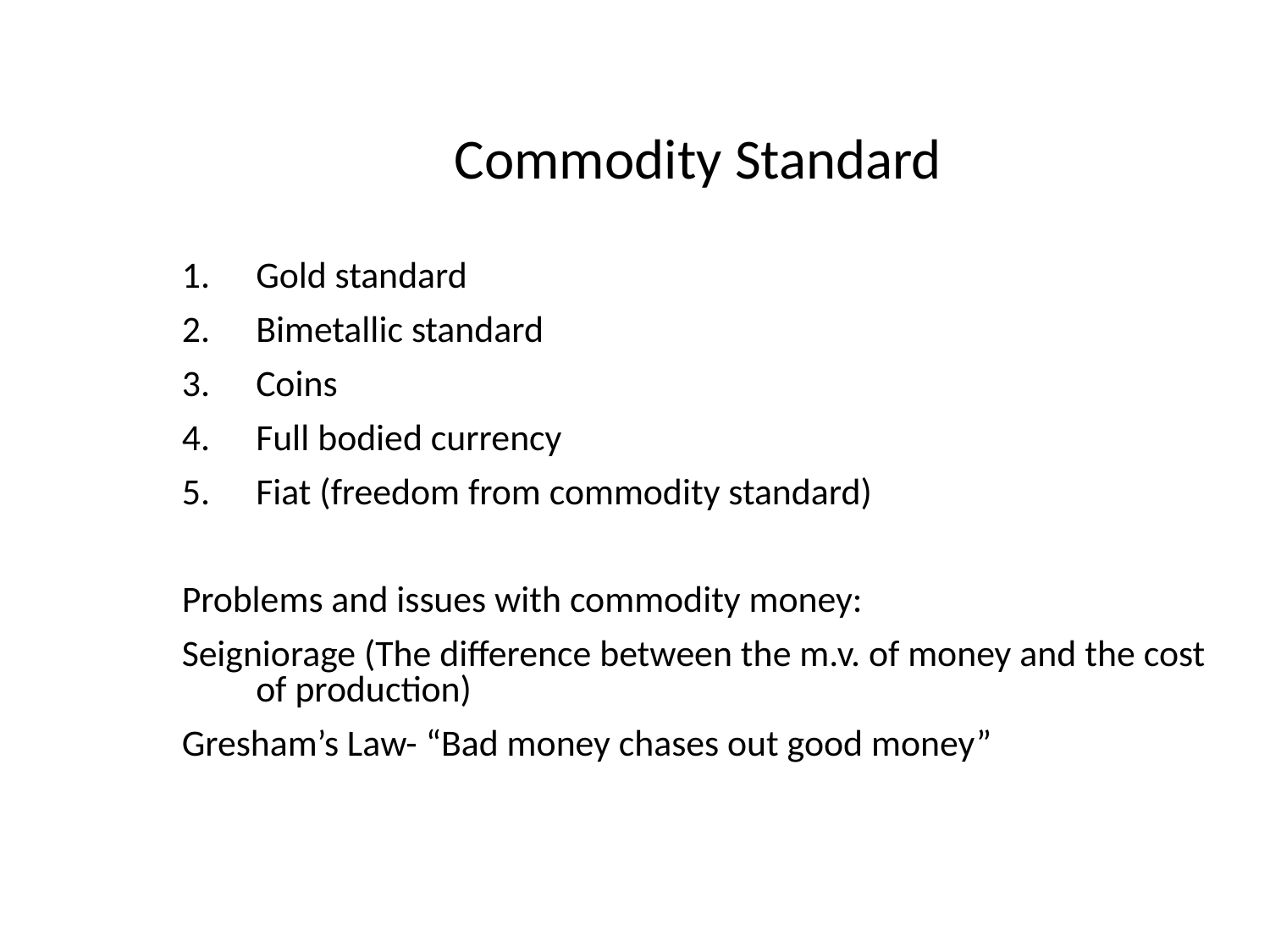

# Commodity Standard
Gold standard
Bimetallic standard
Coins
Full bodied currency
Fiat (freedom from commodity standard)

Problems and issues with commodity money:
Seigniorage (The difference between the m.v. of money and the cost of production)
Gresham’s Law- “Bad money chases out good money”